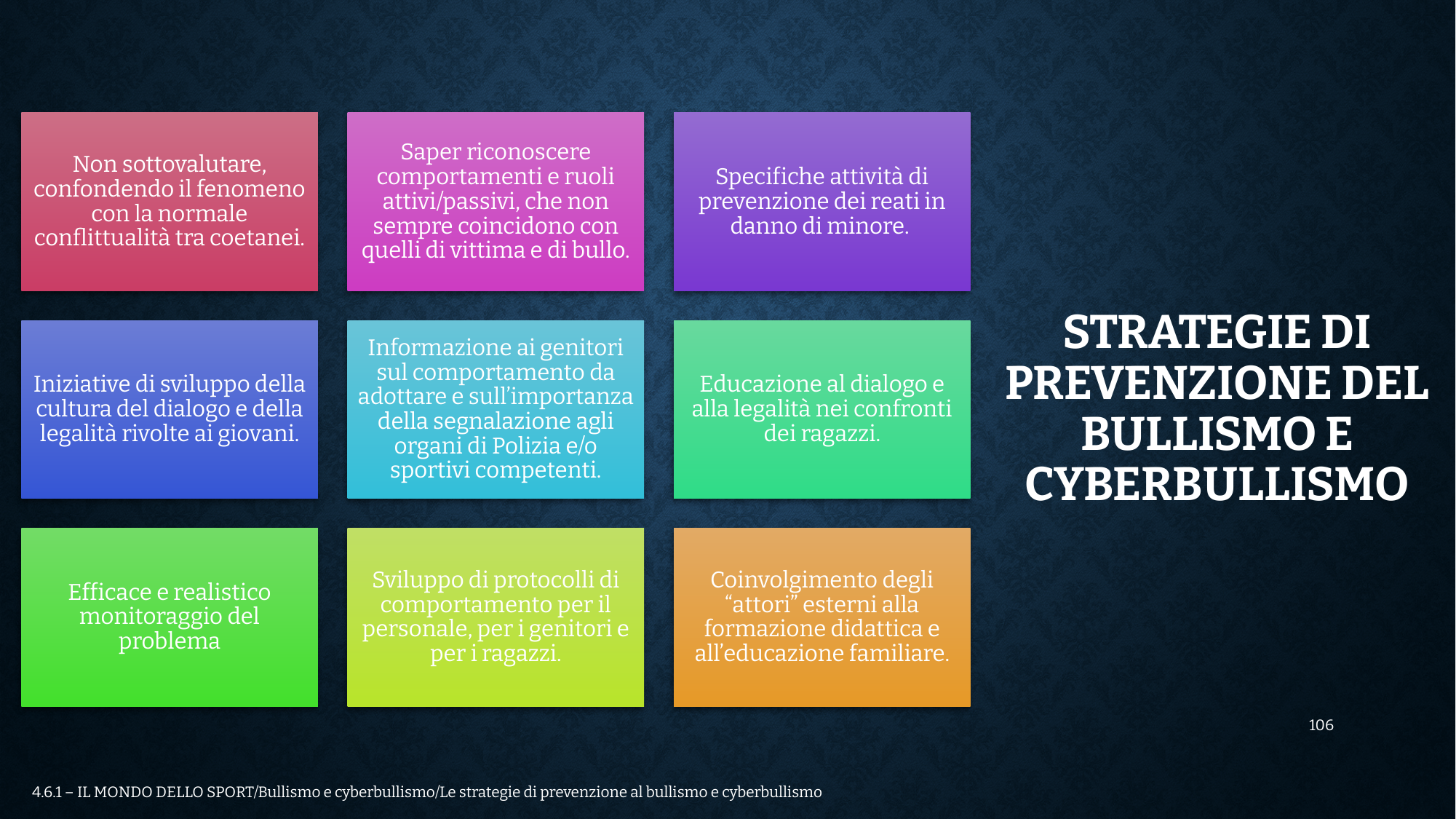

Non sottovalutare, confondendo il fenomeno con la normale conflittualità tra coetanei.
Saper riconoscere comportamenti e ruoli attivi/passivi, che non sempre coincidono con quelli di vittima e di bullo.
Specifiche attività di prevenzione dei reati in danno di minore.
Iniziative di sviluppo della cultura del dialogo e della legalità rivolte ai giovani.
Informazione ai genitori sul comportamento da adottare e sull’importanza della segnalazione agli organi di Polizia e/o sportivi competenti.
Educazione al dialogo e alla legalità nei confronti dei ragazzi.
Efficace e realistico monitoraggio del problema
Sviluppo di protocolli di comportamento per il personale, per i genitori e per i ragazzi.
Coinvolgimento degli “attori” esterni alla formazione didattica e all’educazione familiare.
# STRATEGIE DI PREVENZIONE DEL BULLISMO E CYBERBULLISMO
106
4.6.1 – IL MONDO DELLO SPORT/Bullismo e cyberbullismo/Le strategie di prevenzione al bullismo e cyberbullismo